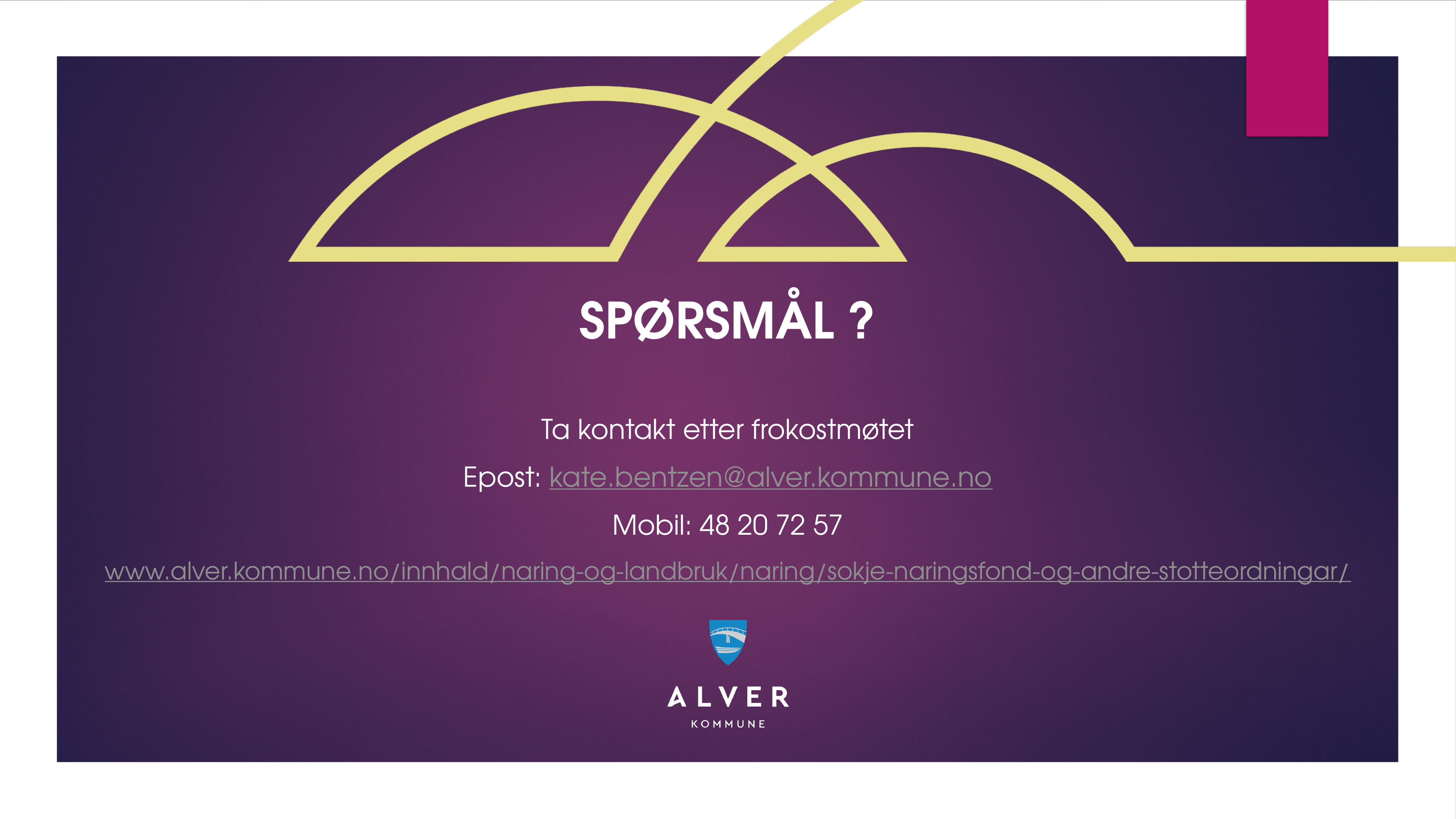

SPØRSMÅL ?

Ta kontakt etter frokostmøtet
Epost: kate.bentzen@alver.kommune.no
Mobil: 48 20 72 57
www.alver.kommune.no/innhald/naring-og-landbruk/naring/sokje-naringsfond-og-andre-stotteordningar/